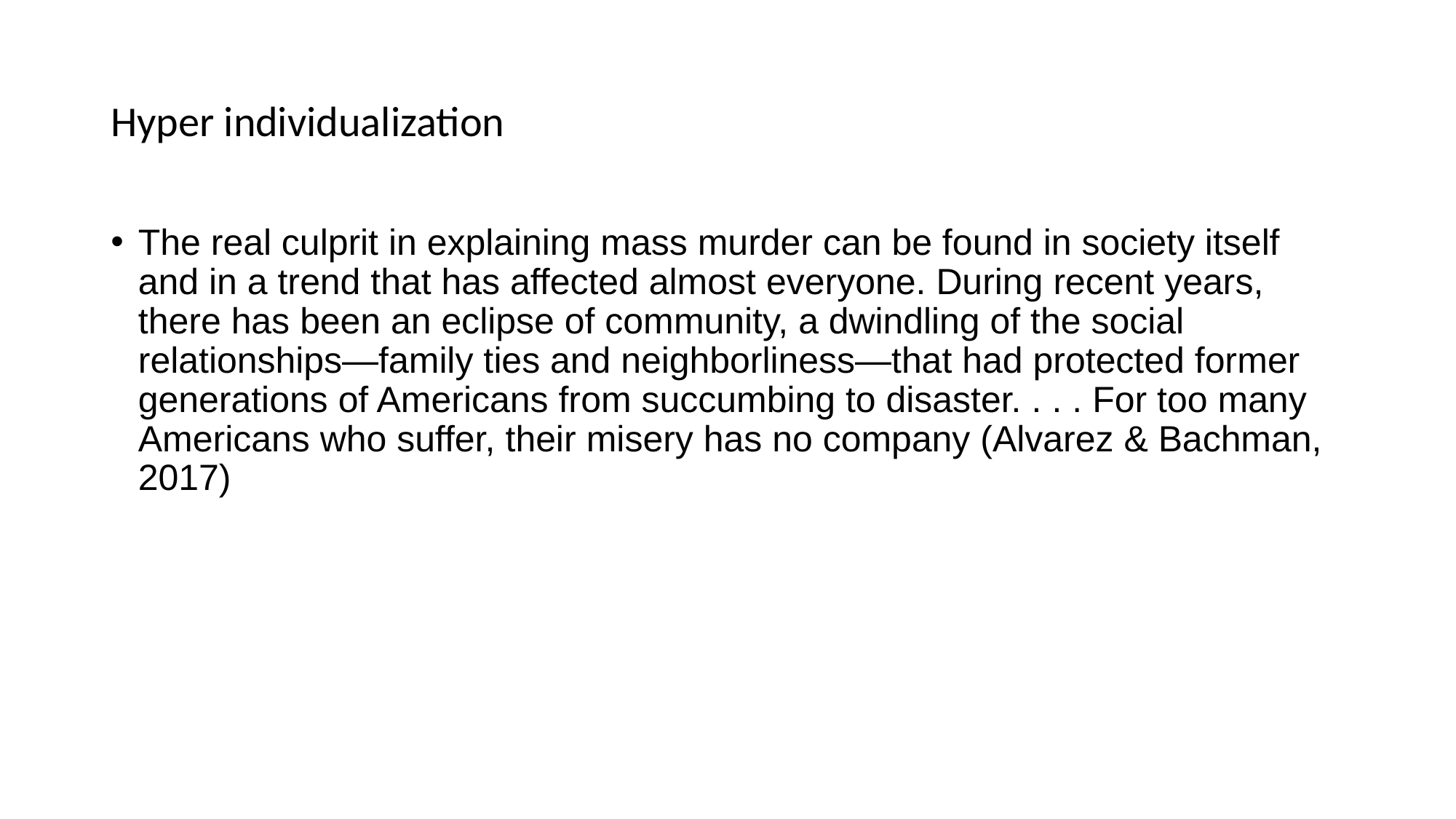

# Hyper individualization
The real culprit in explaining mass murder can be found in society itself and in a trend that has affected almost everyone. During recent years, there has been an eclipse of community, a dwindling of the social relationships—family ties and neighborliness—that had protected former generations of Americans from succumbing to disaster. . . . For too many Americans who suffer, their misery has no company (Alvarez & Bachman, 2017)